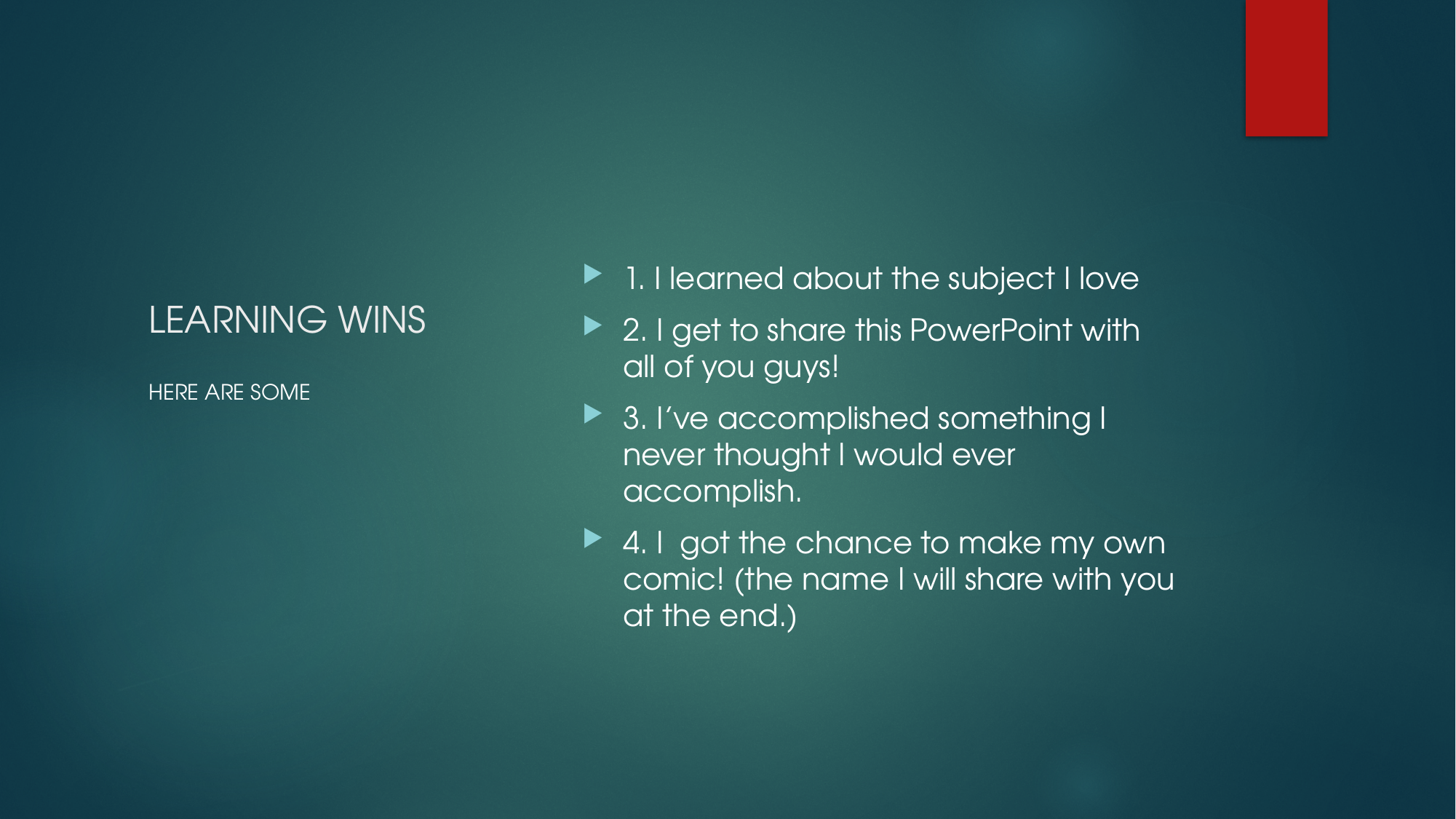

# LEARNING WINS
1. I learned about the subject I love
2. I get to share this PowerPoint with all of you guys!
3. I’ve accomplished something I never thought I would ever accomplish.
4. I  got the chance to make my own comic! (the name I will share with you at the end.)
HERE ARE SOME